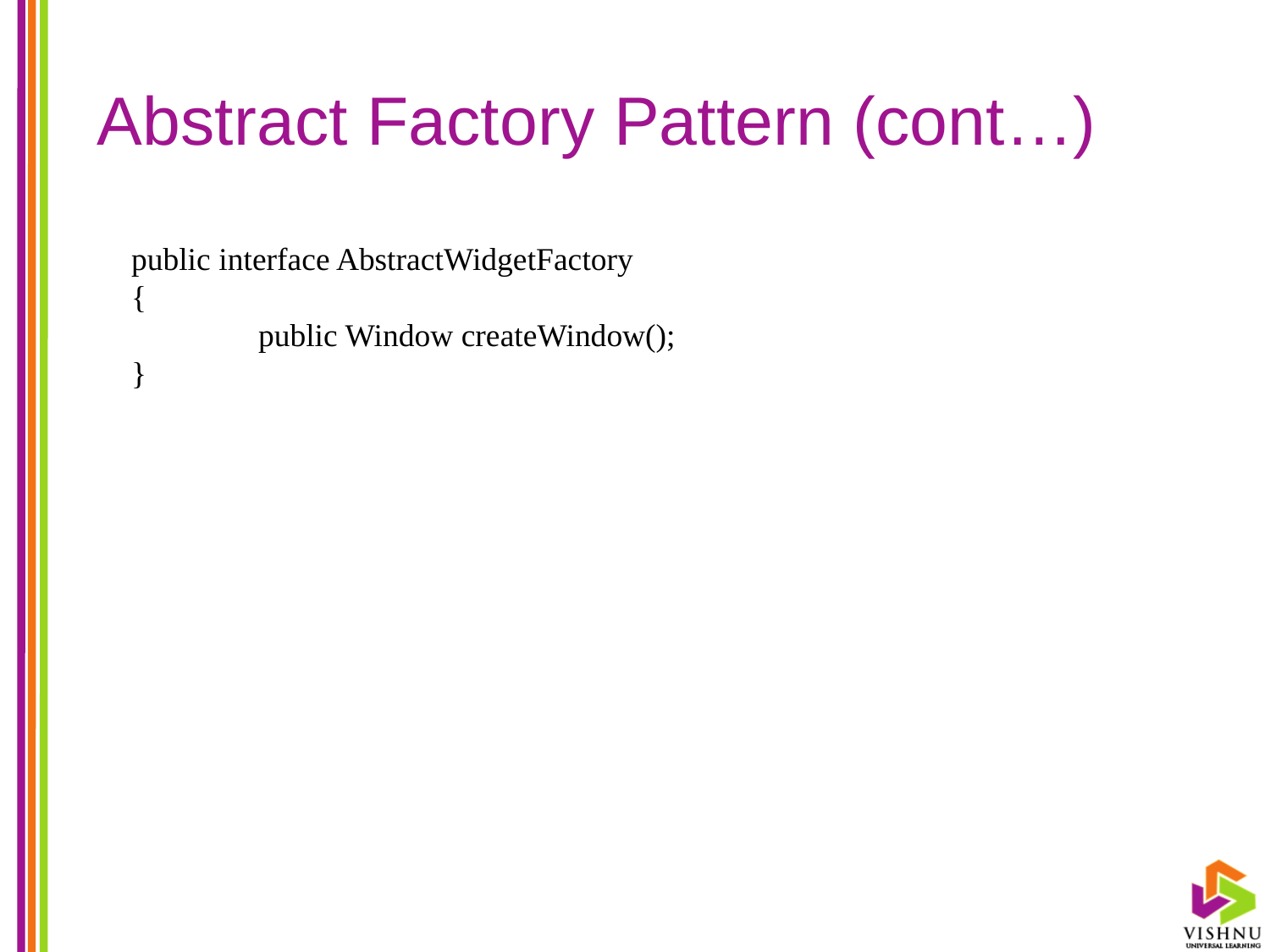

# Abstract Factory Pattern (cont…)
public interface AbstractWidgetFactory
{
	public Window createWindow();
}